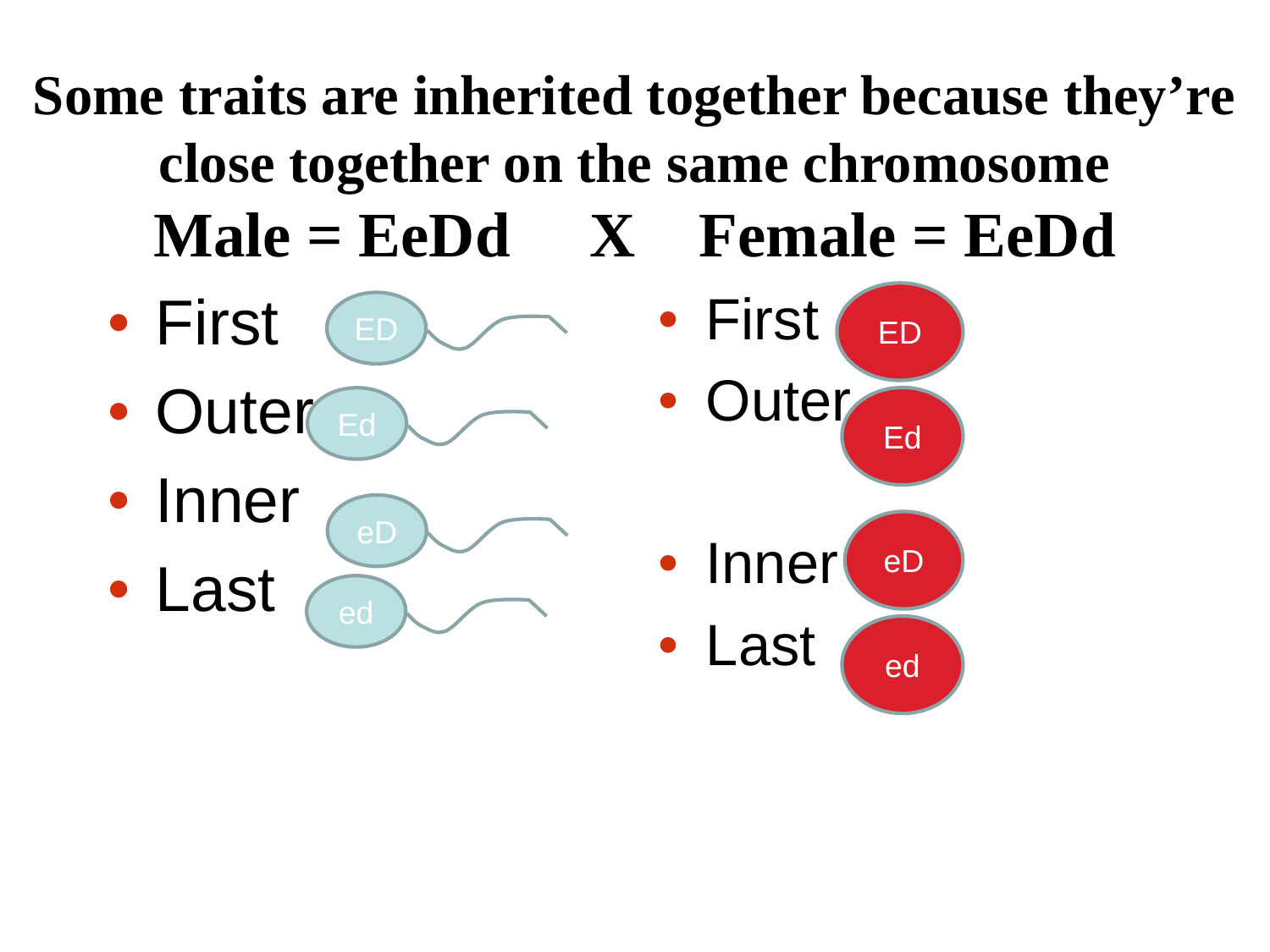

# Some traits are inherited together because they’re close together on the same chromosome Male = EeDd     X    Female = EeDd
First
Outer
Inner
Last
First
Outer

Inner
Last

ED
ED

Ed
Ed

eD

eD
ed

ed